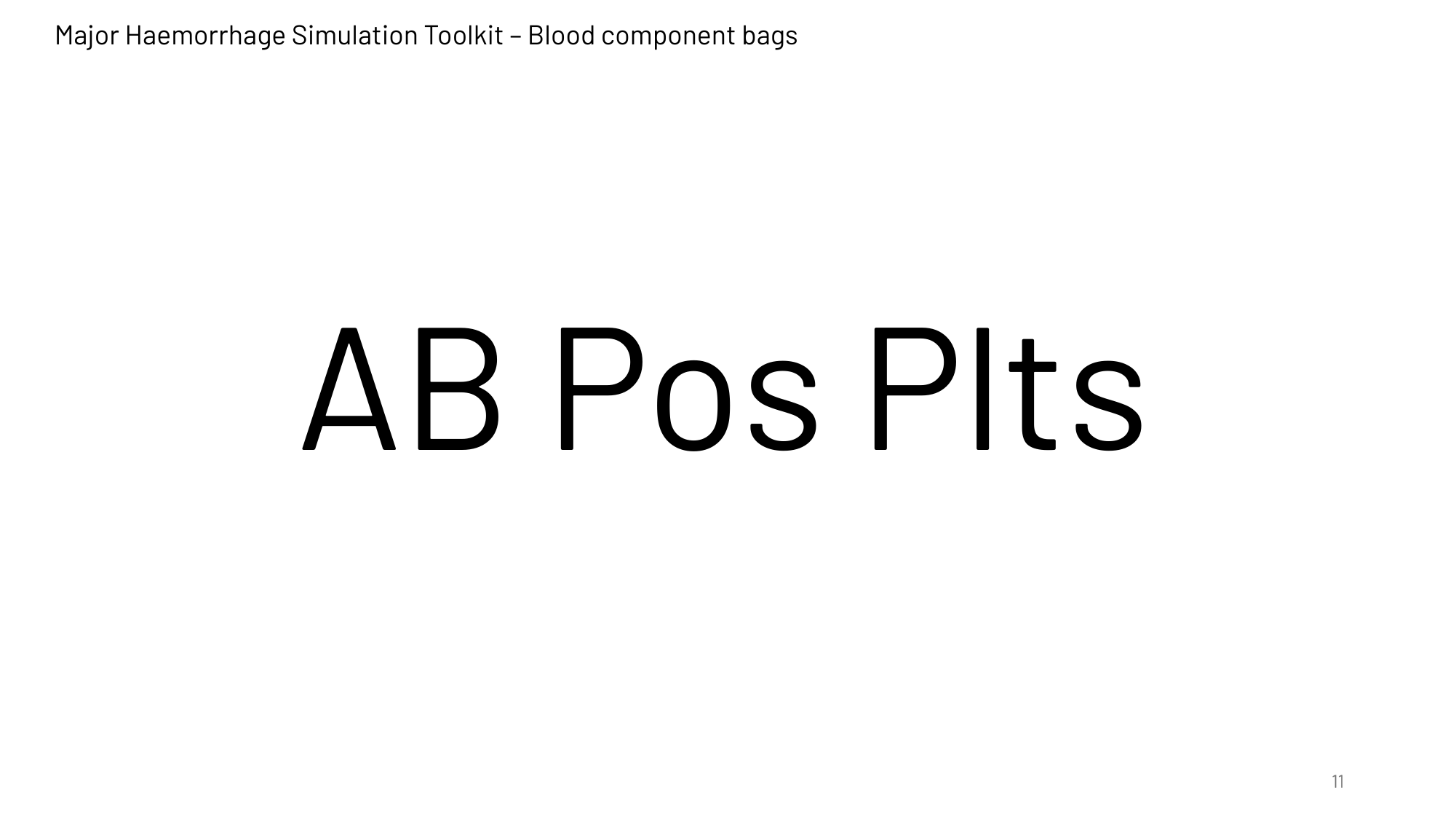

Major Haemorrhage Simulation Toolkit – Blood component bags
AB Pos Plts
11